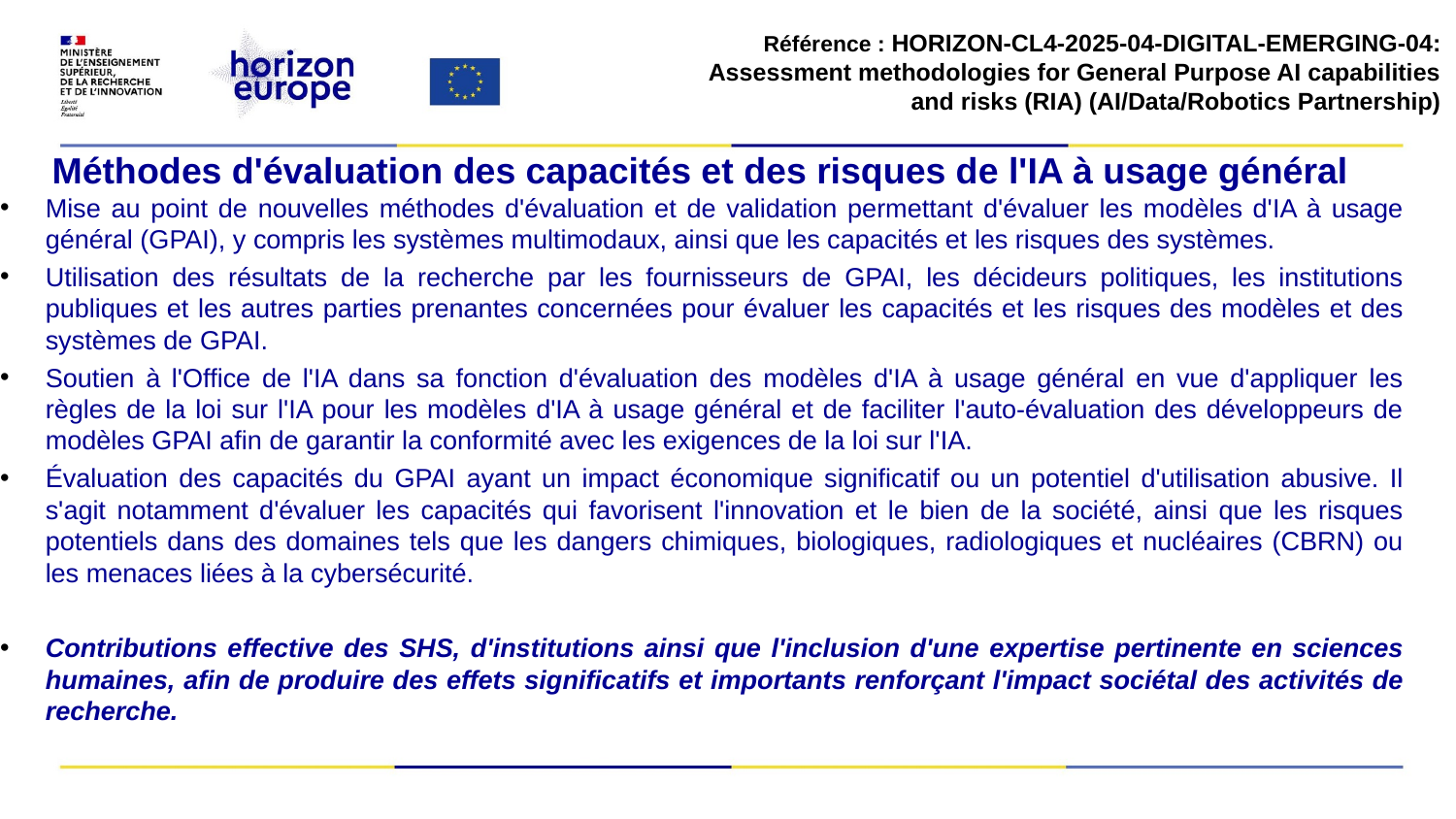

Référence : HORIZON-CL4-2025-04-DIGITAL-EMERGING-04: Assessment methodologies for General Purpose AI capabilities and risks (RIA) (AI/Data/Robotics Partnership)
# Méthodes d'évaluation des capacités et des risques de l'IA à usage général
Mise au point de nouvelles méthodes d'évaluation et de validation permettant d'évaluer les modèles d'IA à usage général (GPAI), y compris les systèmes multimodaux, ainsi que les capacités et les risques des systèmes.
Utilisation des résultats de la recherche par les fournisseurs de GPAI, les décideurs politiques, les institutions publiques et les autres parties prenantes concernées pour évaluer les capacités et les risques des modèles et des systèmes de GPAI.
Soutien à l'Office de l'IA dans sa fonction d'évaluation des modèles d'IA à usage général en vue d'appliquer les règles de la loi sur l'IA pour les modèles d'IA à usage général et de faciliter l'auto-évaluation des développeurs de modèles GPAI afin de garantir la conformité avec les exigences de la loi sur l'IA.
Évaluation des capacités du GPAI ayant un impact économique significatif ou un potentiel d'utilisation abusive. Il s'agit notamment d'évaluer les capacités qui favorisent l'innovation et le bien de la société, ainsi que les risques potentiels dans des domaines tels que les dangers chimiques, biologiques, radiologiques et nucléaires (CBRN) ou les menaces liées à la cybersécurité.

Contributions effective des SHS, d'institutions ainsi que l'inclusion d'une expertise pertinente en sciences humaines, afin de produire des effets significatifs et importants renforçant l'impact sociétal des activités de recherche.